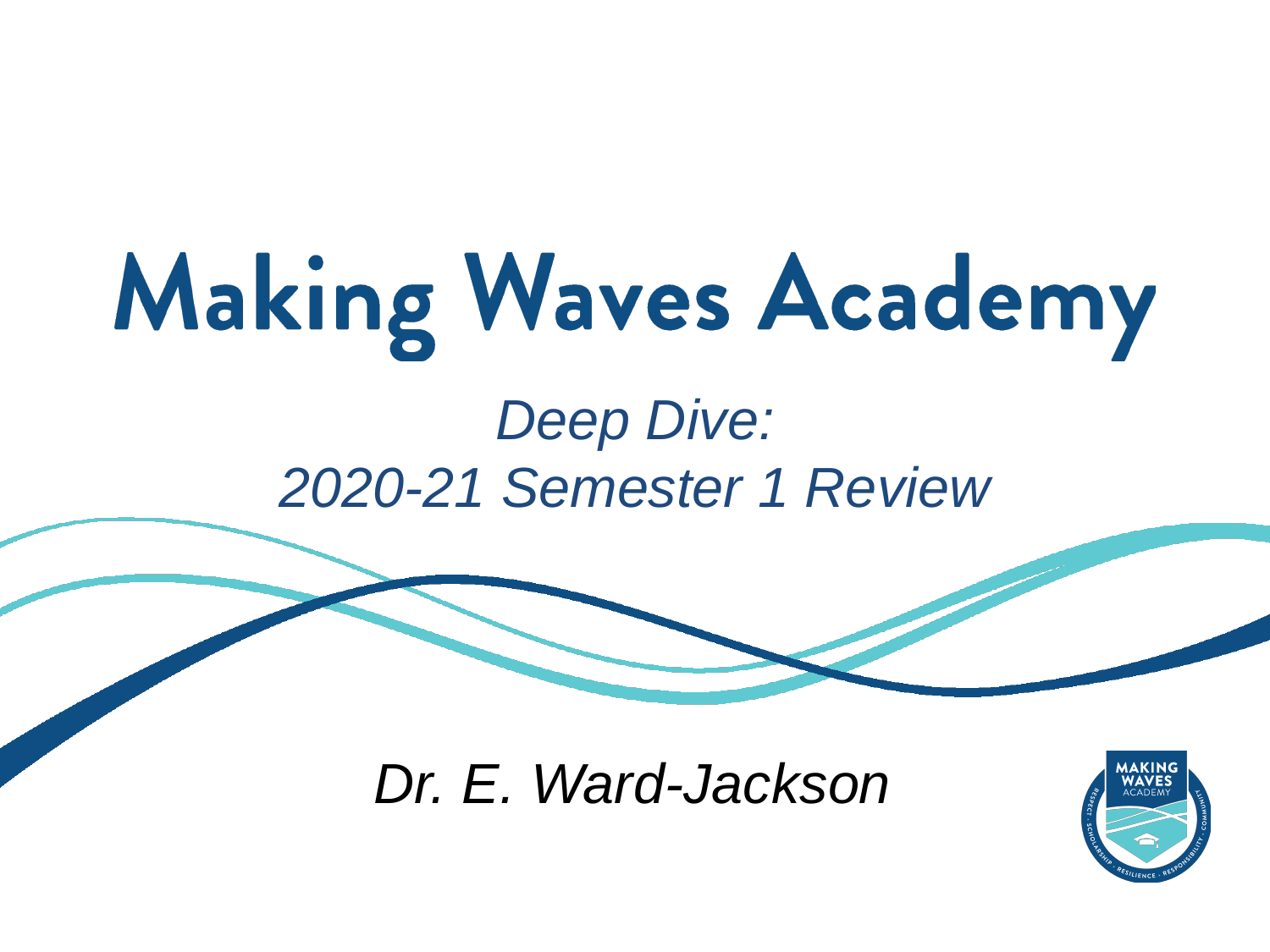

# Deep Dive: 2020-21 Semester 1 Review
Dr. E. Ward-Jackson